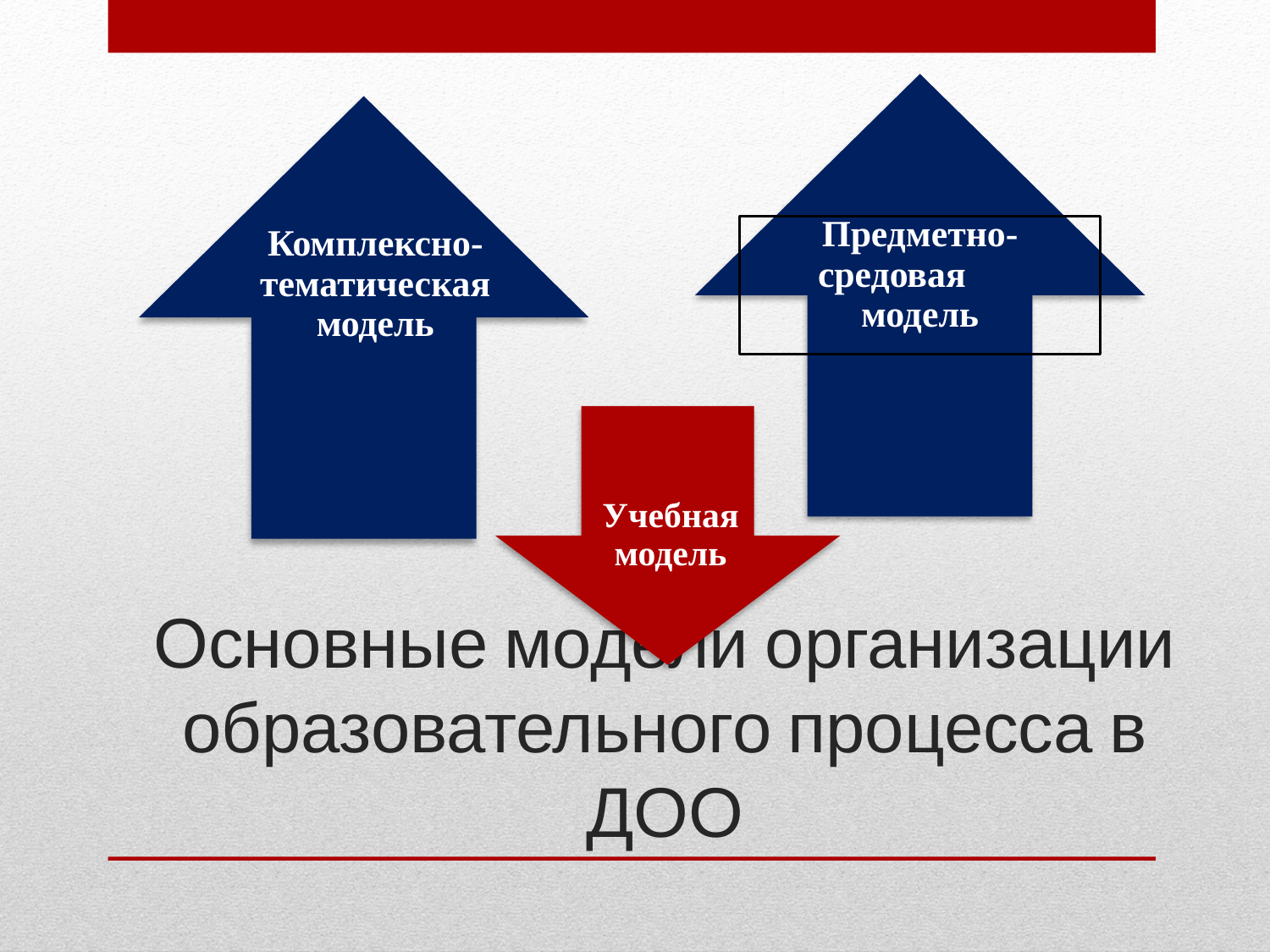

Комплексно-тематическая модель
Учебная модель

Предметно-средовая       модель
Предметно-средовая модель

# Основные модели организации образовательного процесса в ДОО